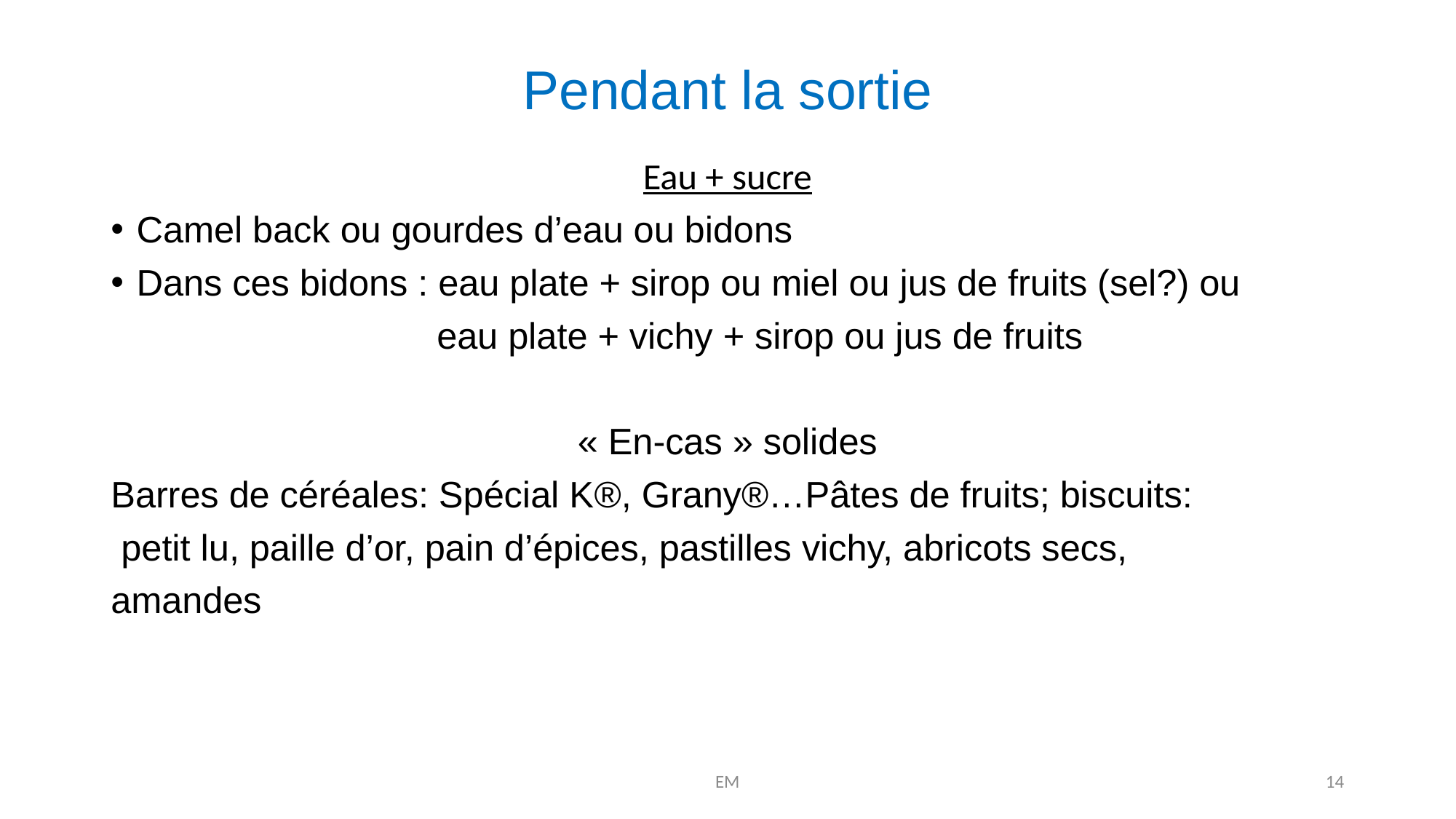

# Pendant la sortie
Eau + sucre
Camel back ou gourdes d’eau ou bidons
Dans ces bidons : eau plate + sirop ou miel ou jus de fruits (sel?) ou
                                eau plate + vichy + sirop ou jus de fruits

« En-cas » solides
Barres de céréales: Spécial K®, Grany®…Pâtes de fruits; biscuits:
 petit lu, paille d’or, pain d’épices, pastilles vichy, abricots secs,
amandes

EM
14